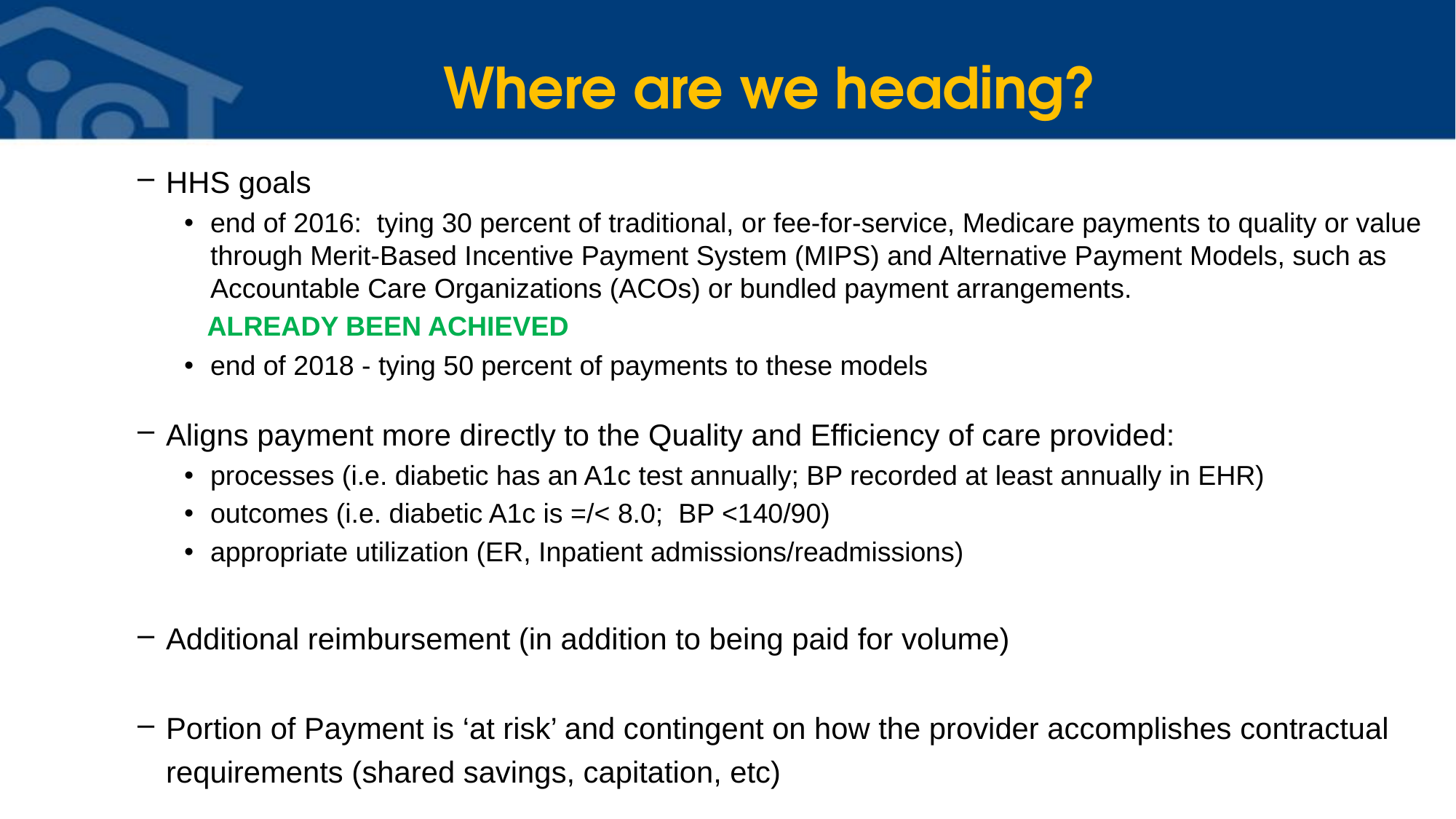

# Where are we heading?
HHS goals
end of 2016:  tying 30 percent of traditional, or fee-for-service, Medicare payments to quality or value through Merit-Based Incentive Payment System (MIPS) and Alternative Payment Models, such as Accountable Care Organizations (ACOs) or bundled payment arrangements.
   ALREADY BEEN ACHIEVED
end of 2018 - tying 50 percent of payments to these models

Aligns payment more directly to the Quality and Efficiency of care provided:
processes (i.e. diabetic has an A1c test annually; BP recorded at least annually in EHR)
outcomes (i.e. diabetic A1c is =/< 8.0;  BP <140/90)
appropriate utilization (ER, Inpatient admissions/readmissions)

Additional reimbursement (in addition to being paid for volume)

Portion of Payment is ‘at risk’ and contingent on how the provider accomplishes contractual requirements (shared savings, capitation, etc)